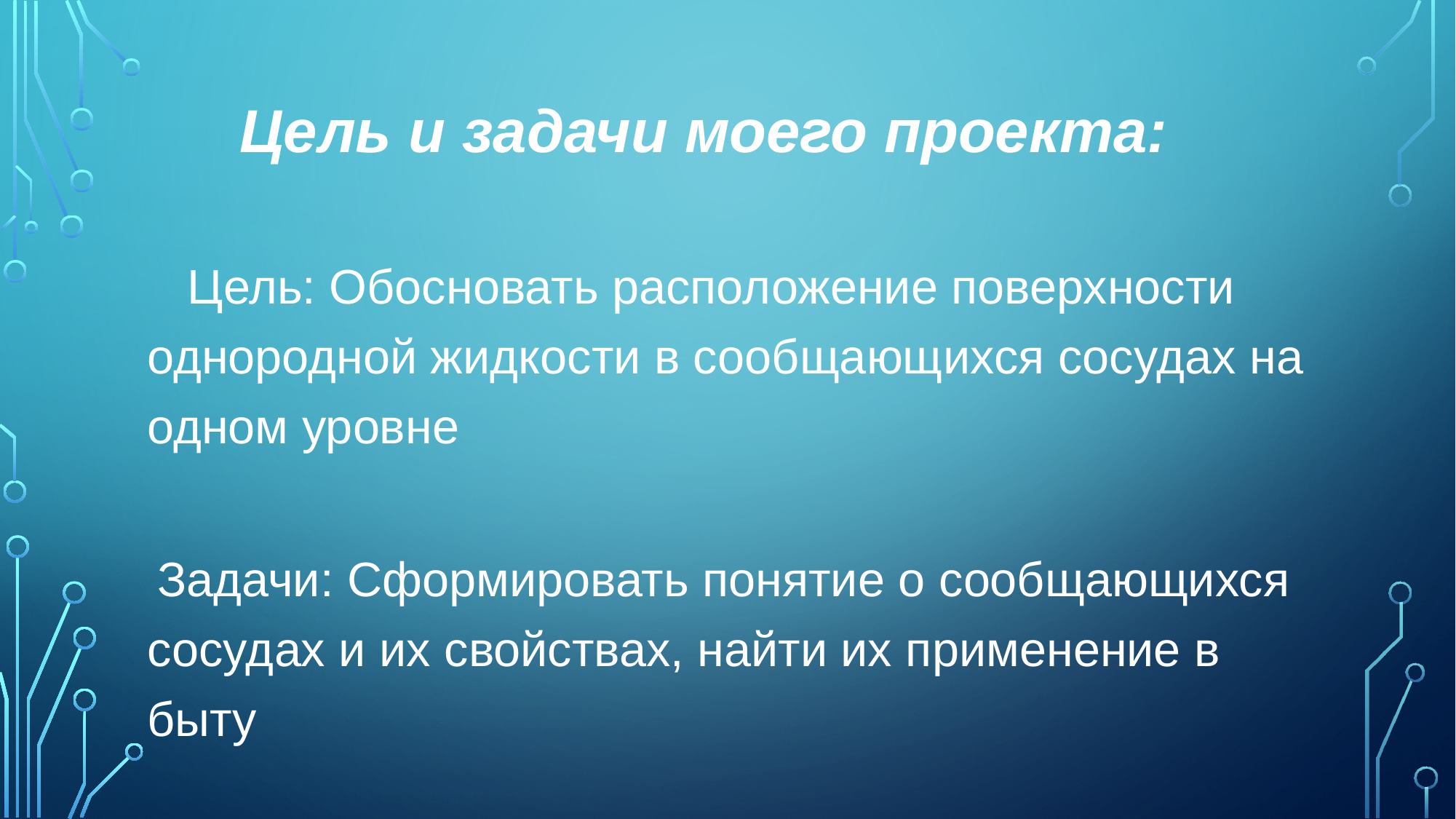

# Цель и задачи моего проекта:
   Цель: Обосновать расположение поверхности однородной жидкости в сообщающихся сосудах на одном уровне

 Задачи: Сформировать понятие о сообщающихся сосудах и их свойствах, найти их применение в быту